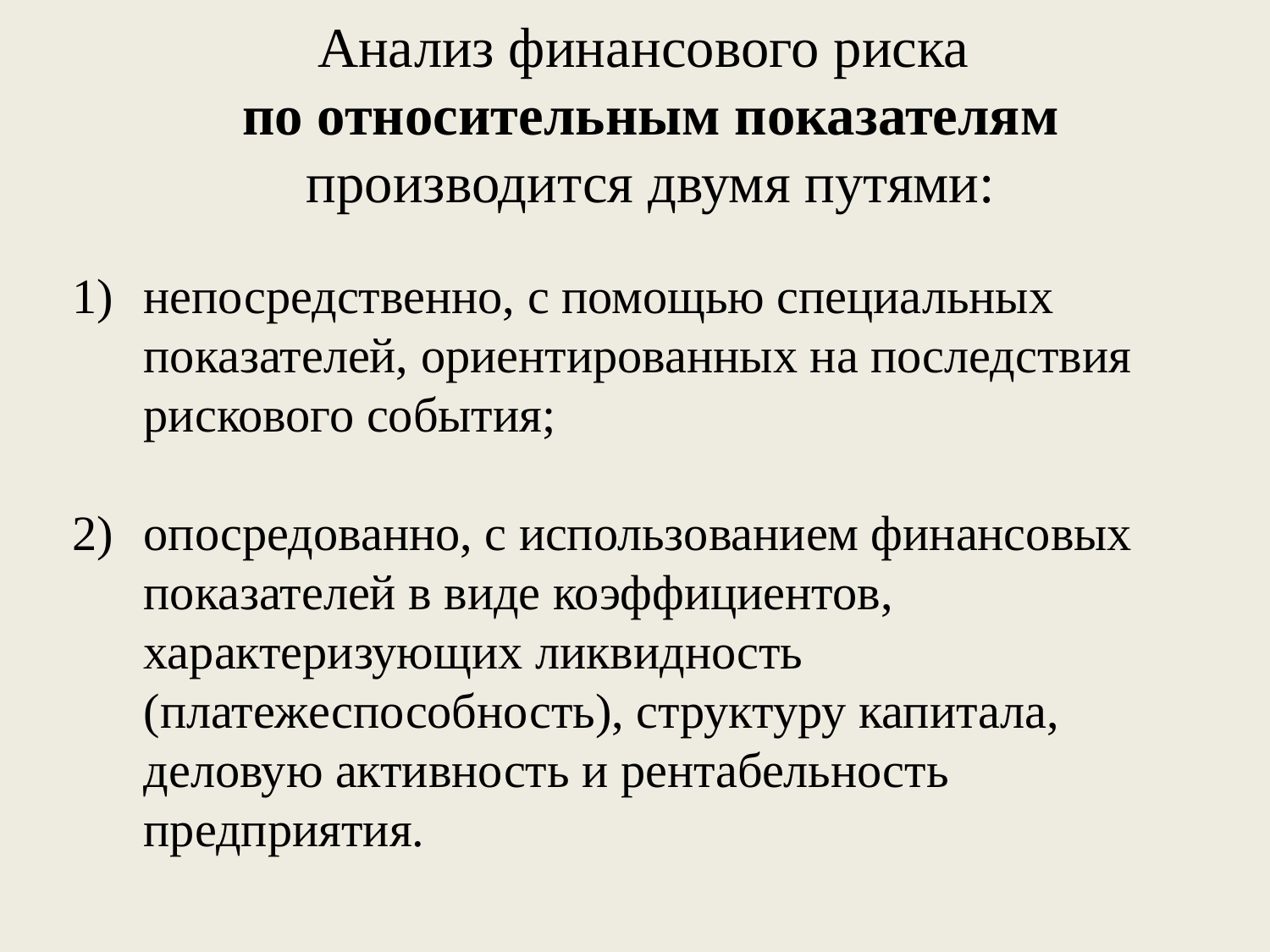

# Анализ финансового риска по относительным показателям производится двумя путями:
непосредственно, с помощью специальных показателей, ориентированных на последствия рискового события;

опосредованно, с использованием финансовых показателей в виде коэффициентов, характеризующих ликвидность (платежеспособность), структуру капитала, деловую активность и рентабельность предприятия.